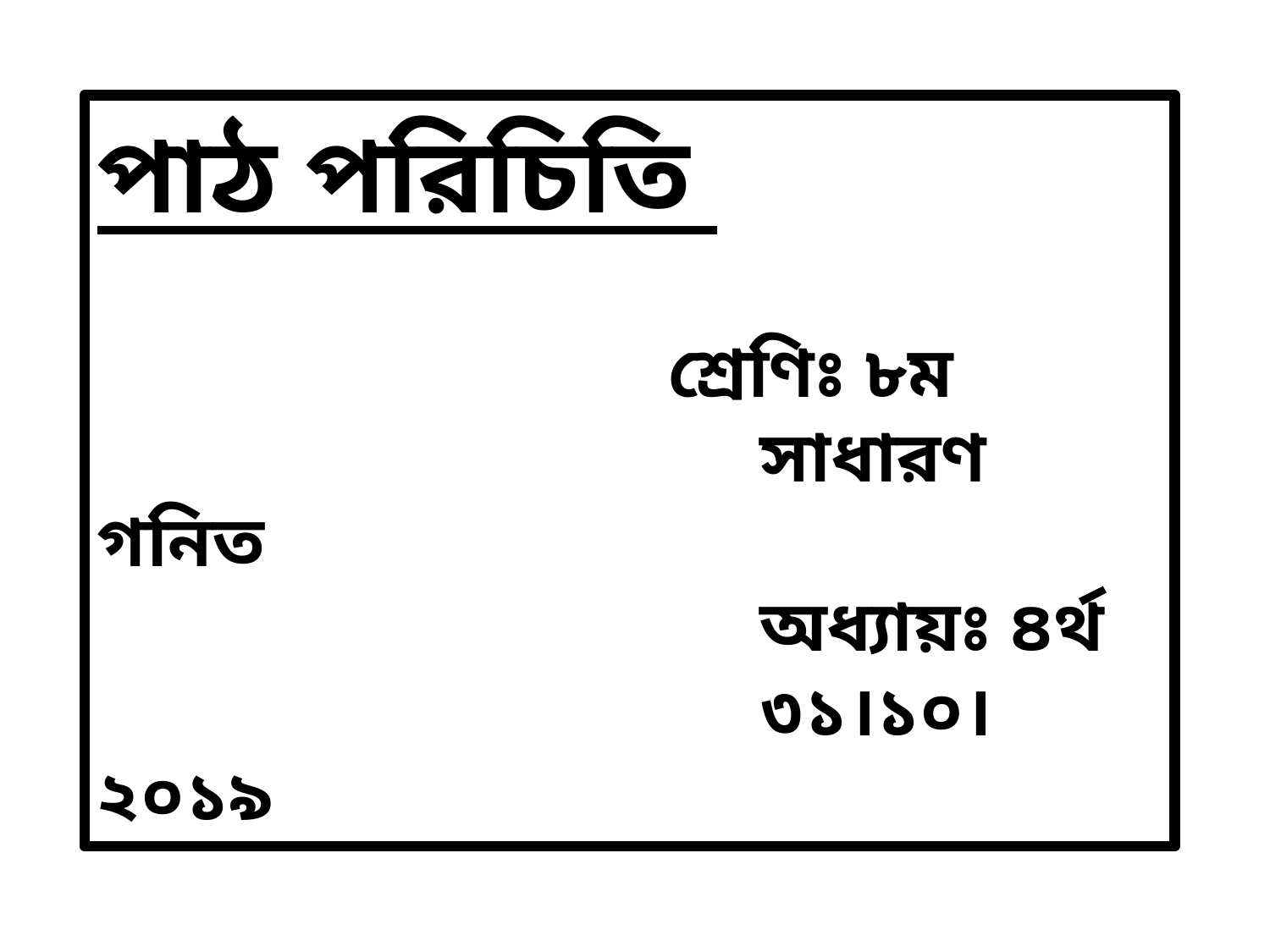

# পাঠ পরিচিতি শ্রেণিঃ ৮ম সাধারণ গনিত অধ্যায়ঃ ৪র্থ ৩১।১০।২০১৯